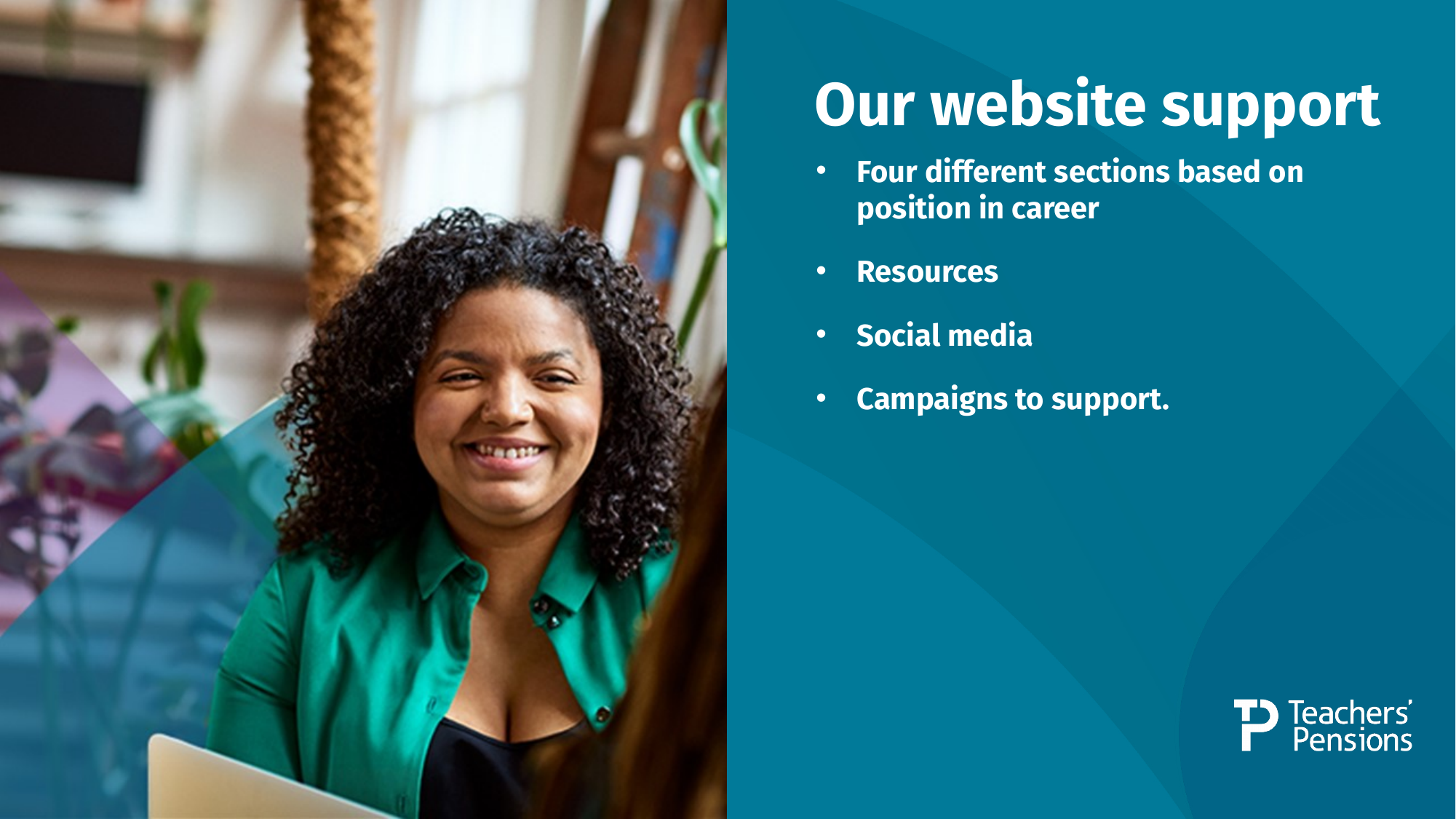

# Our website support
Four different sections based on position in career
Resources
Social media
Campaigns to support.